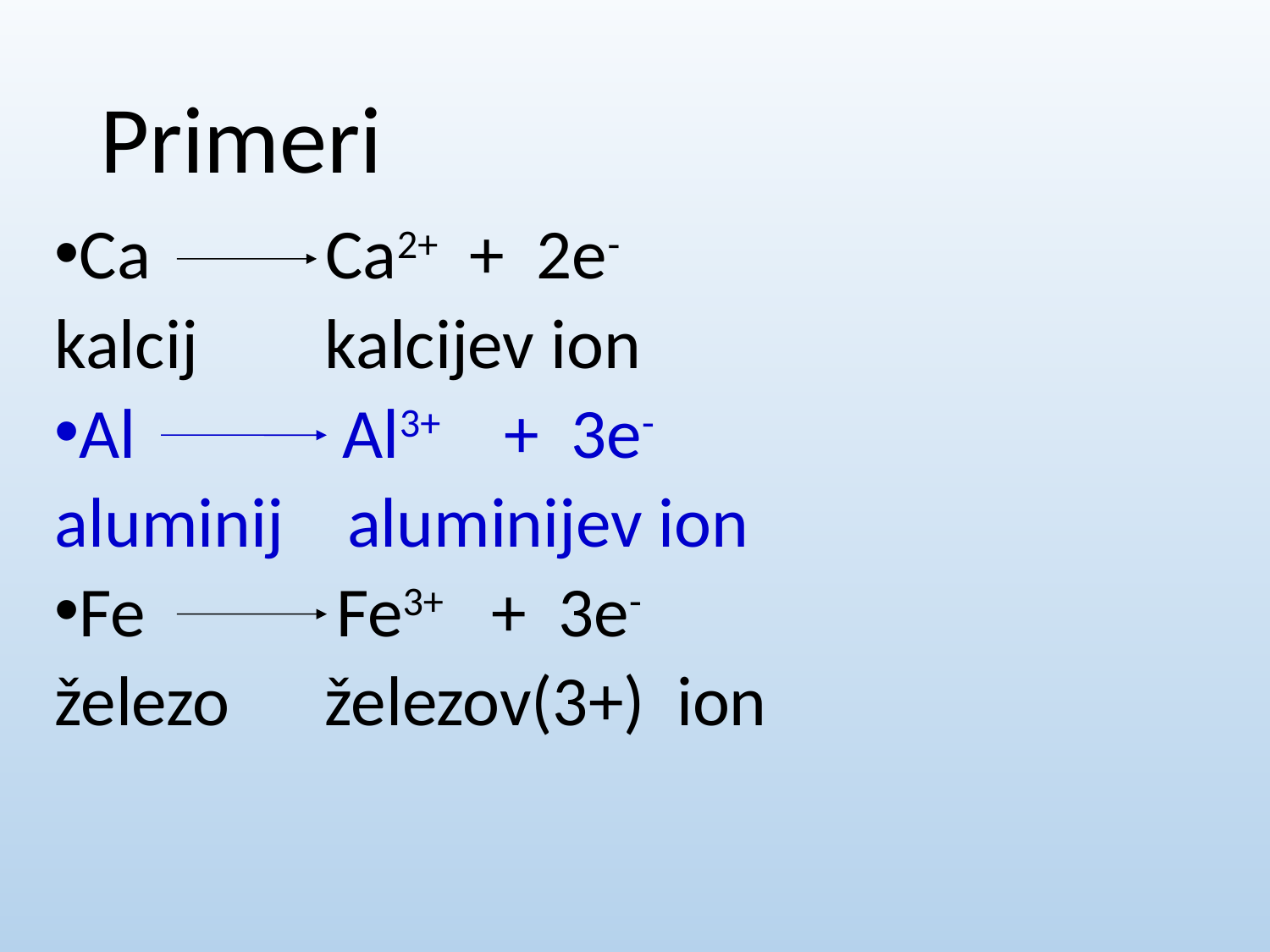

# Primeri
Ca           Ca2+  +  2e-
kalcij        kalcijev ion
Al             Al3+    +  3e-
aluminij    aluminijev ion
Fe            Fe3+   +  3e-
železo      železov(3+)  ion